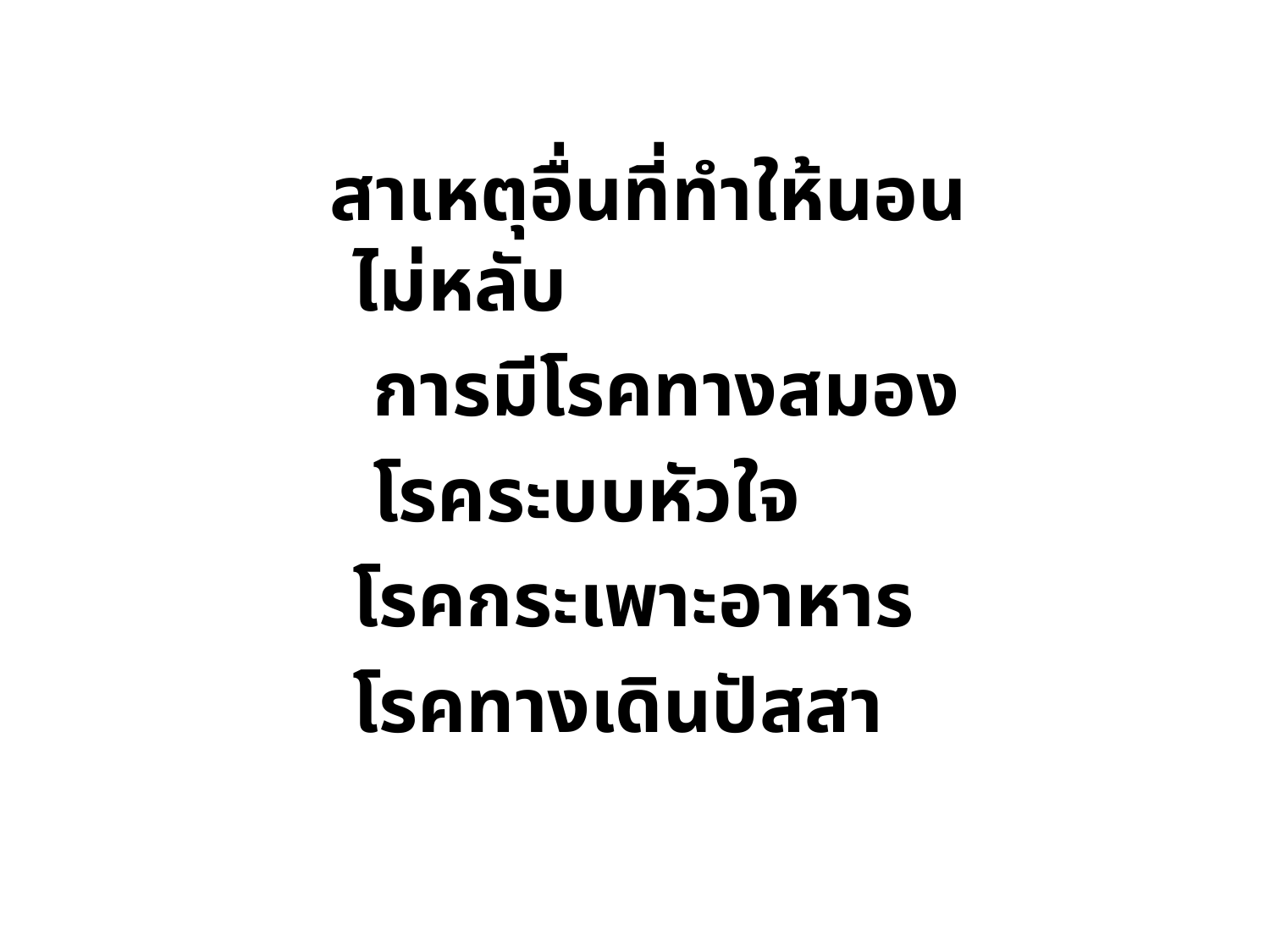

สาเหตุอื่นที่ทำให้นอนไม่หลับ
	 การมีโรคทางสมอง
	 โรคระบบหัวใจ
	โรคกระเพาะอาหาร
	โรคทางเดินปัสสา